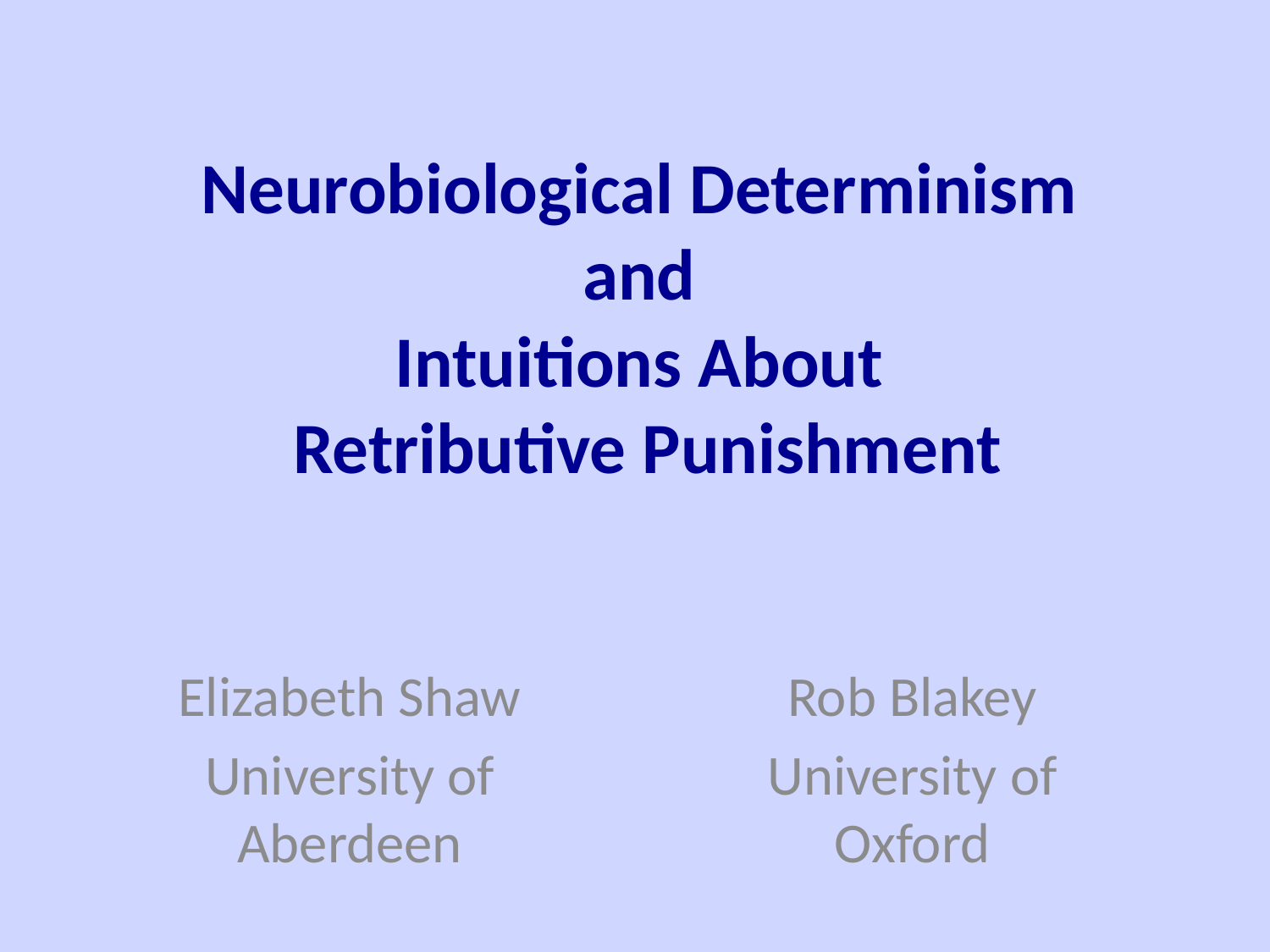

# Neurobiological Determinism and Intuitions About Retributive Punishment
Elizabeth Shaw
University of Aberdeen
Rob Blakey
University of Oxford